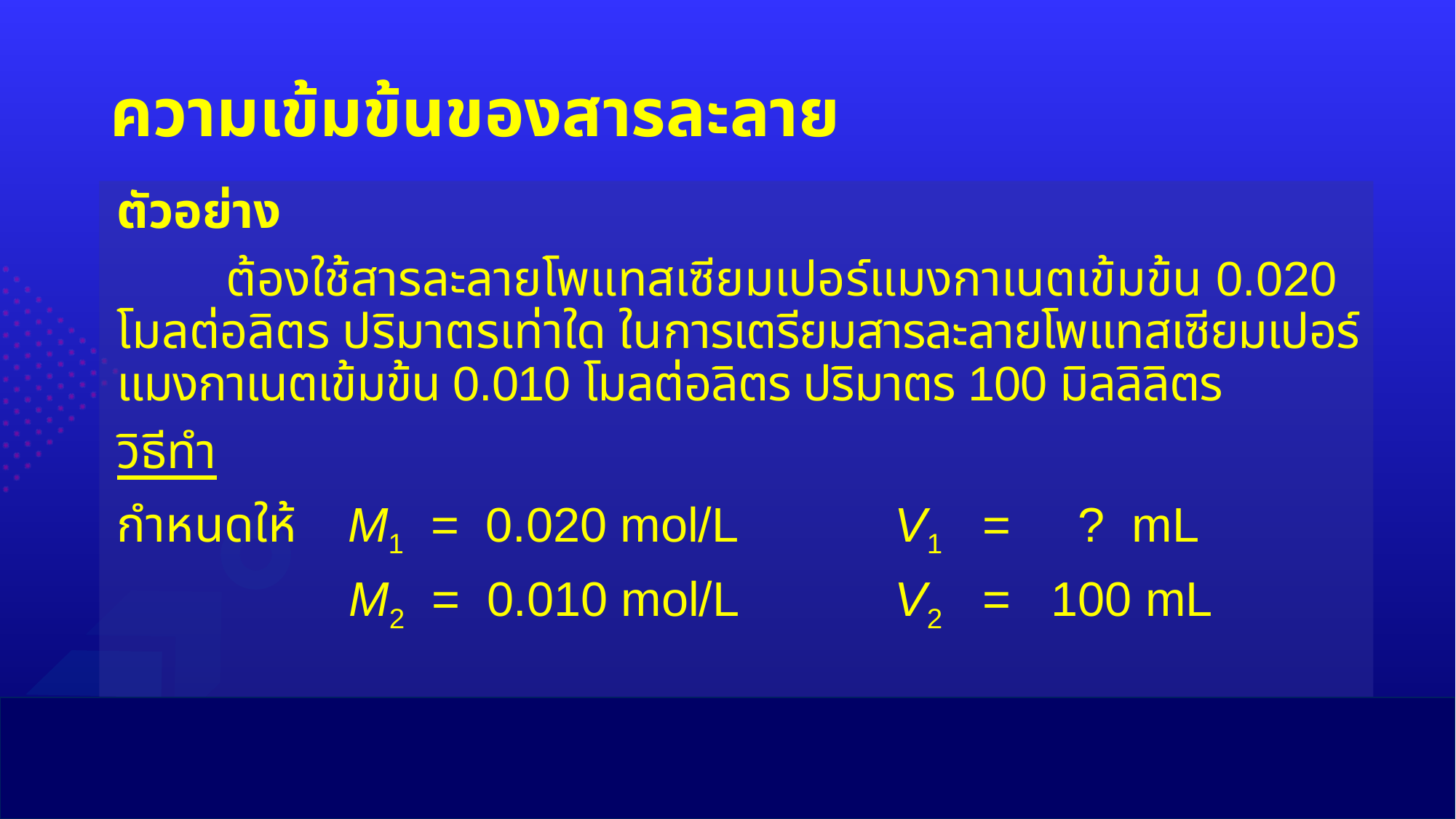

# ความเข้มข้นของสารละลาย
ตัวอย่าง
	ต้องใช้สารละลายโพแทสเซียมเปอร์แมงกาเนตเข้มข้น 0.020 โมลต่อลิตร ปริมาตรเท่าใด ในการเตรียมสารละลายโพแทสเซียมเปอร์แมงกาเนตเข้มข้น 0.010 โมลต่อลิตร ปริมาตร 100 มิลลิลิตร
วิธีทำ
กำหนดให้	 M1  =  0.020 mol/L 		 V1   =     ?  mL
		 M2  =  0.010 mol/L 		 V2   =   100 mL

22